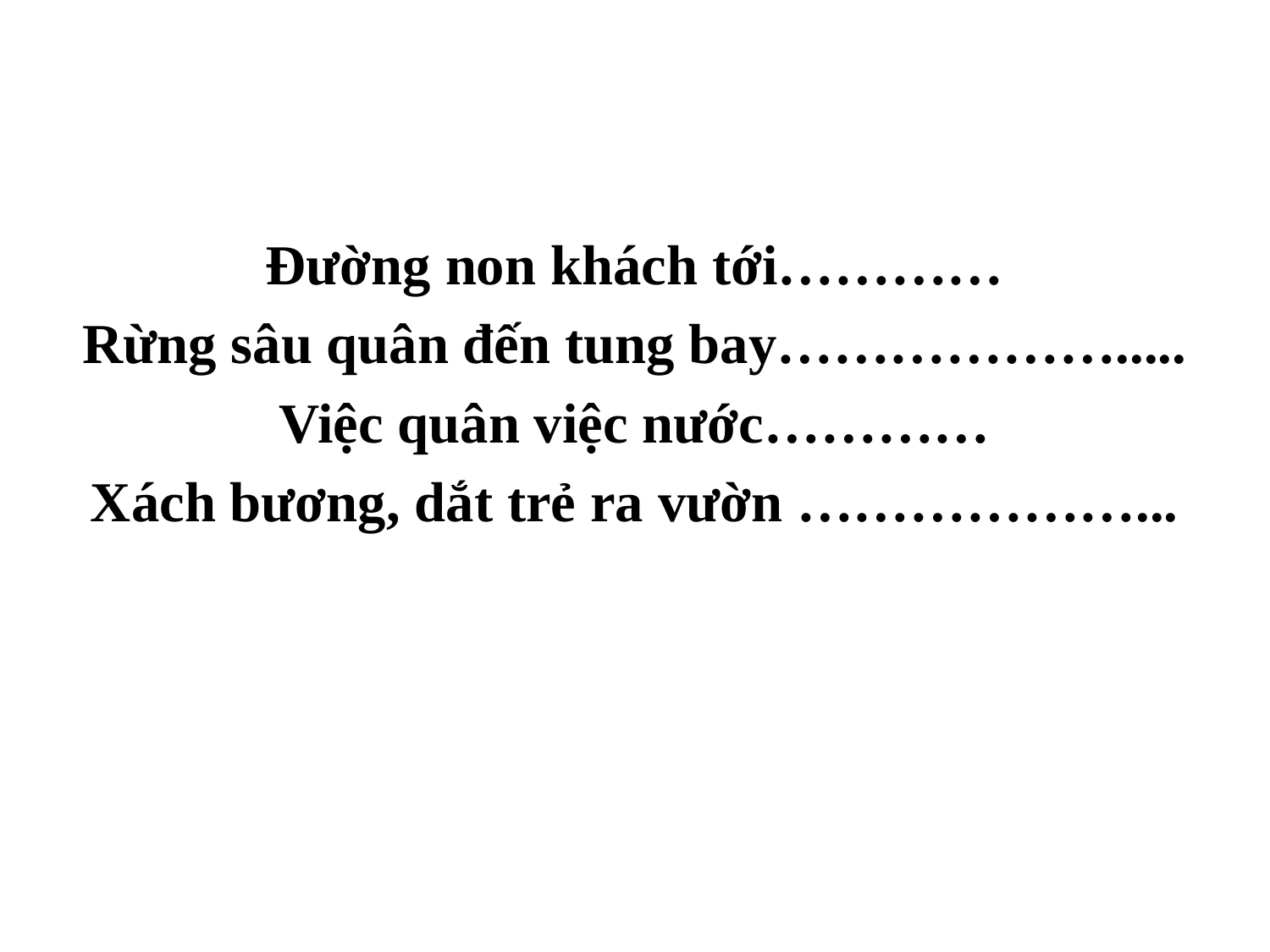

Đường non khách tới…………
Rừng sâu quân đến tung bay……………….....
Việc quân việc nước…………
Xách bương, dắt trẻ ra vườn ………………...